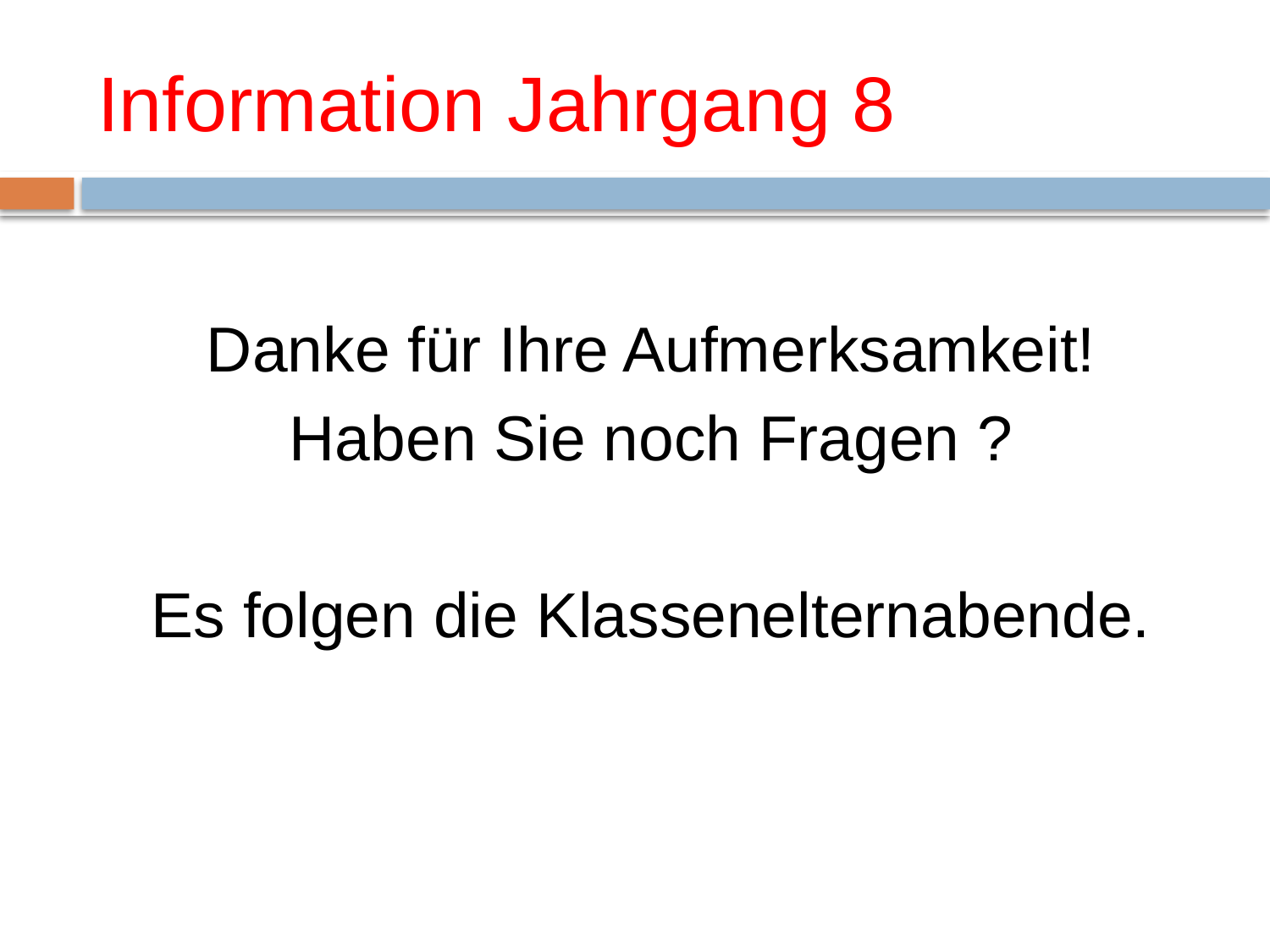

# Information Jahrgang 8

Danke für Ihre Aufmerksamkeit!
Haben Sie noch Fragen ?

Es folgen die Klassenelternabende.